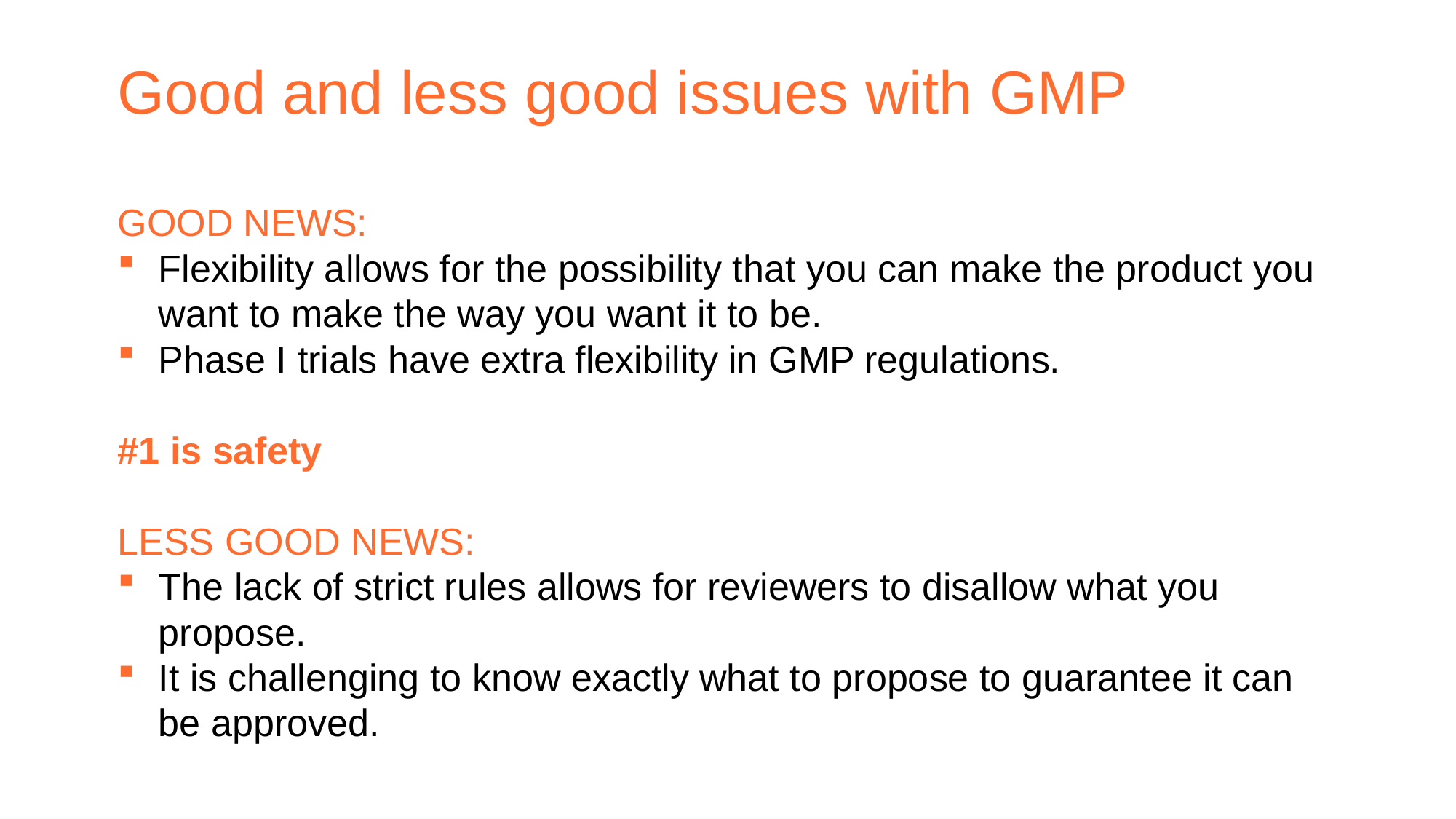

# Good and less good issues with GMP
GOOD NEWS:
Flexibility allows for the possibility that you can make the product you want to make the way you want it to be.
Phase I trials have extra flexibility in GMP regulations.

#1 is safety

LESS GOOD NEWS:
The lack of strict rules allows for reviewers to disallow what you propose.
It is challenging to know exactly what to propose to guarantee it can be approved.